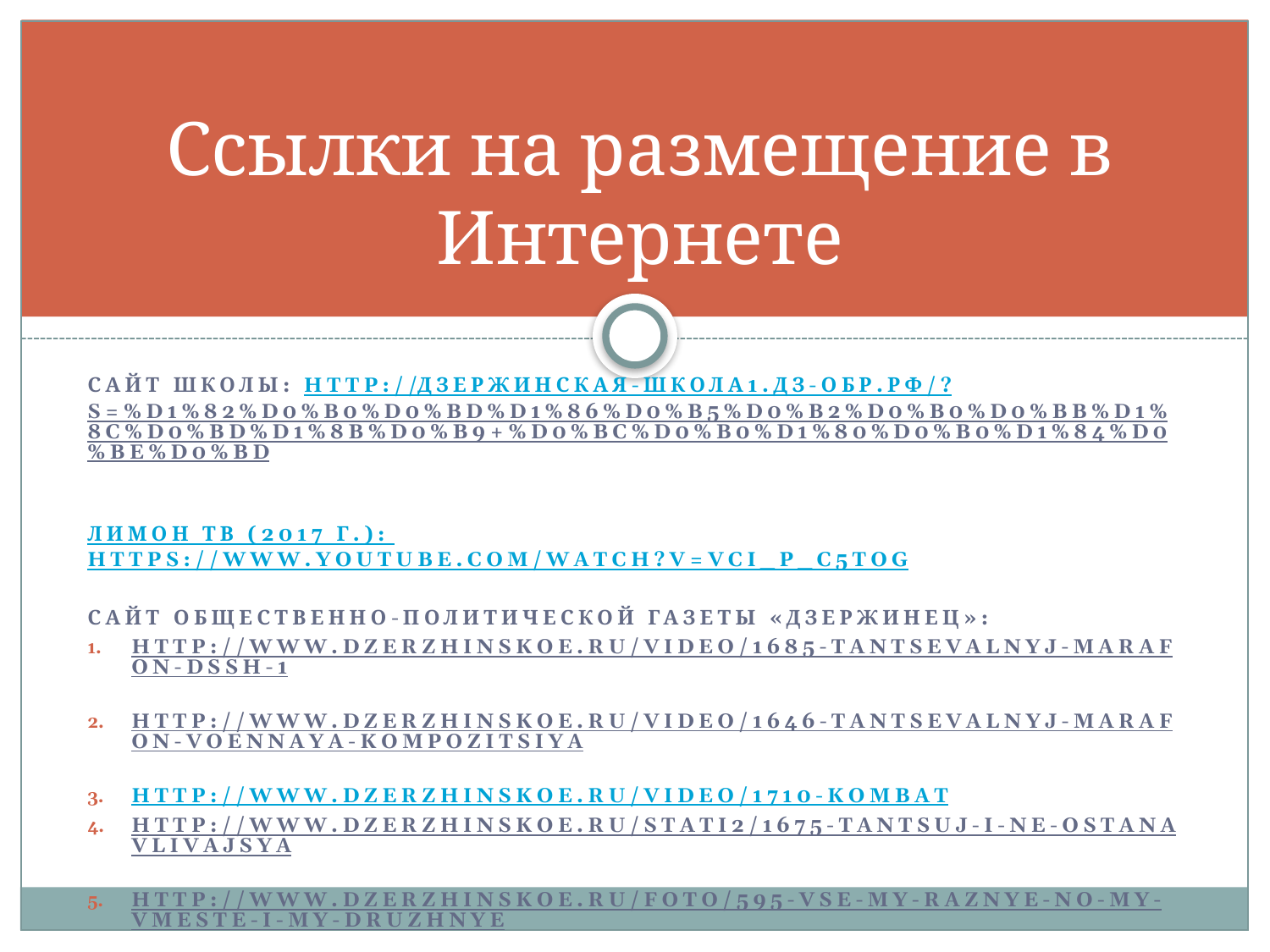

# Ссылки на размещение в Интернете
Сайт школы: http://дзержинская-школа1.дз-обр.рф/?s=%D1%82%D0%B0%D0%BD%D1%86%D0%B5%D0%B2%D0%B0%D0%BB%D1%8C%D0%BD%D1%8B%D0%B9+%D0%BC%D0%B0%D1%80%D0%B0%D1%84%D0%BE%D0%BD

Лимон ТВ (2017 г.): https://www.youtube.com/watch?v=Vci_p_c5Tog

Сайт Общественно-политической газеты «дзержинец»:
http://www.dzerzhinskoe.ru/video/1685-tantsevalnyj-marafon-dssh-1
http://www.dzerzhinskoe.ru/video/1646-tantsevalnyj-marafon-voennaya-kompozitsiya
http://www.dzerzhinskoe.ru/video/1710-kombat
http://www.dzerzhinskoe.ru/stati2/1675-tantsuj-i-ne-ostanavlivajsya
http://www.dzerzhinskoe.ru/foto/595-vse-my-raznye-no-my-vmeste-i-my-druzhnye
http://www.dzerzhinskoe.ru/video/511-tantsy-narodov-mira